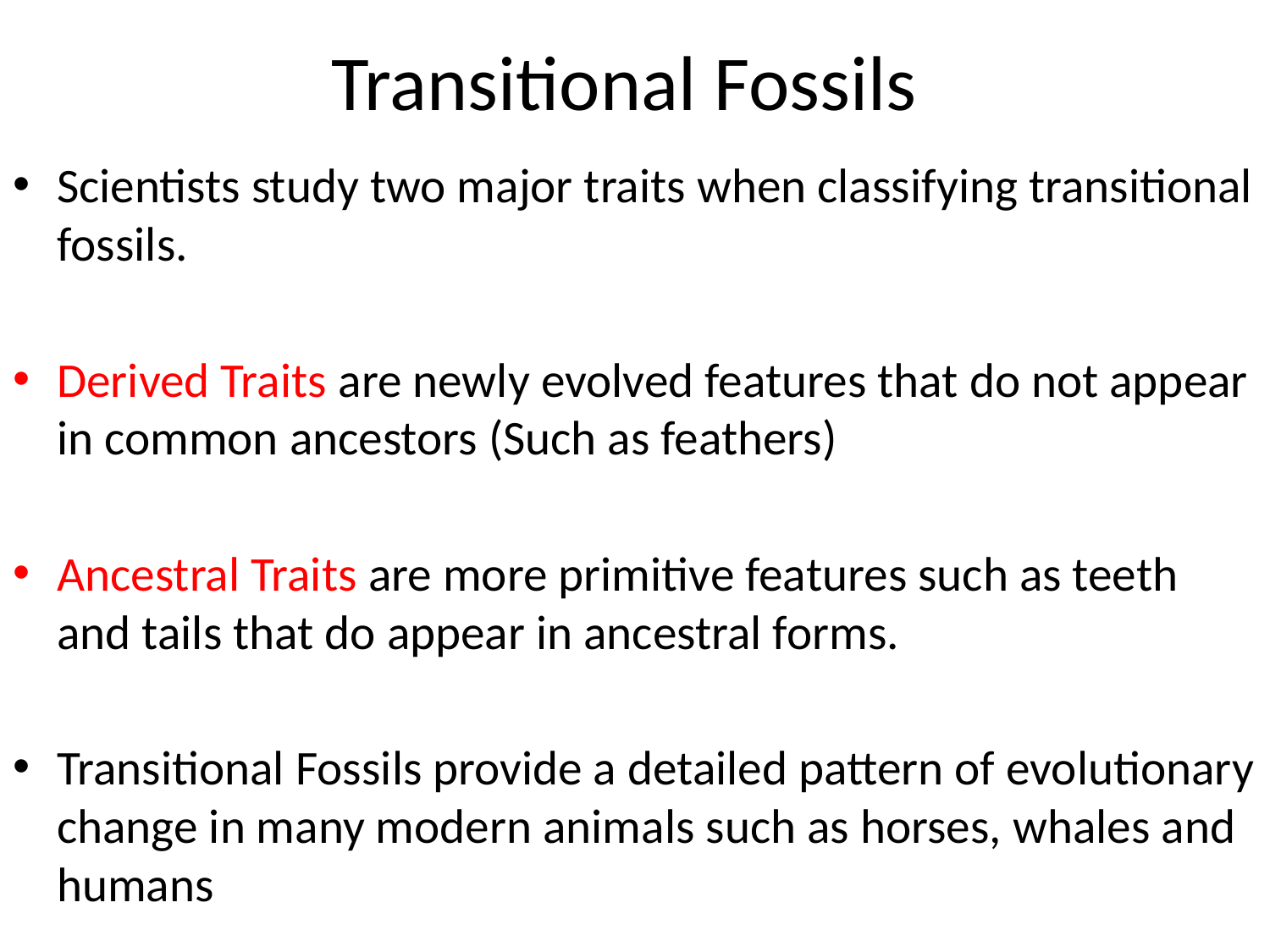

# Transitional Fossils
Scientists study two major traits when classifying transitional fossils.

Derived Traits are newly evolved features that do not appear in common ancestors (Such as feathers)

Ancestral Traits are more primitive features such as teeth and tails that do appear in ancestral forms.

Transitional Fossils provide a detailed pattern of evolutionary change in many modern animals such as horses, whales and humans